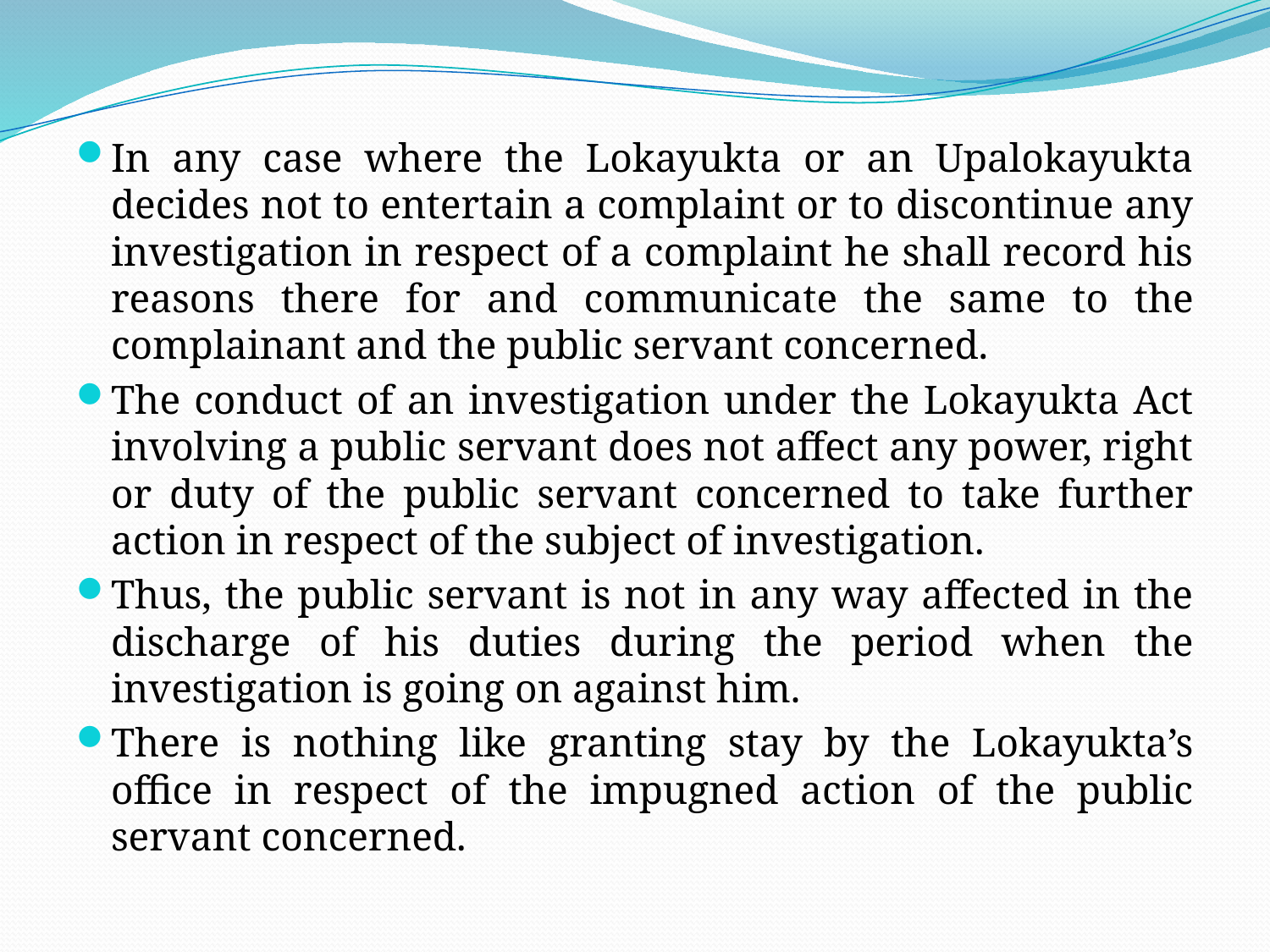

In any case where the Lokayukta or an Upalokayukta decides not to entertain a complaint or to discontinue any investigation in respect of a complaint he shall record his reasons there for and communicate the same to the complainant and the public servant concerned.
The conduct of an investigation under the Lokayukta Act involving a public servant does not affect any power, right or duty of the public servant concerned to take further action in respect of the subject of investigation.
Thus, the public servant is not in any way affected in the discharge of his duties during the period when the investigation is going on against him.
There is nothing like granting stay by the Lokayukta’s office in respect of the impugned action of the public servant concerned.